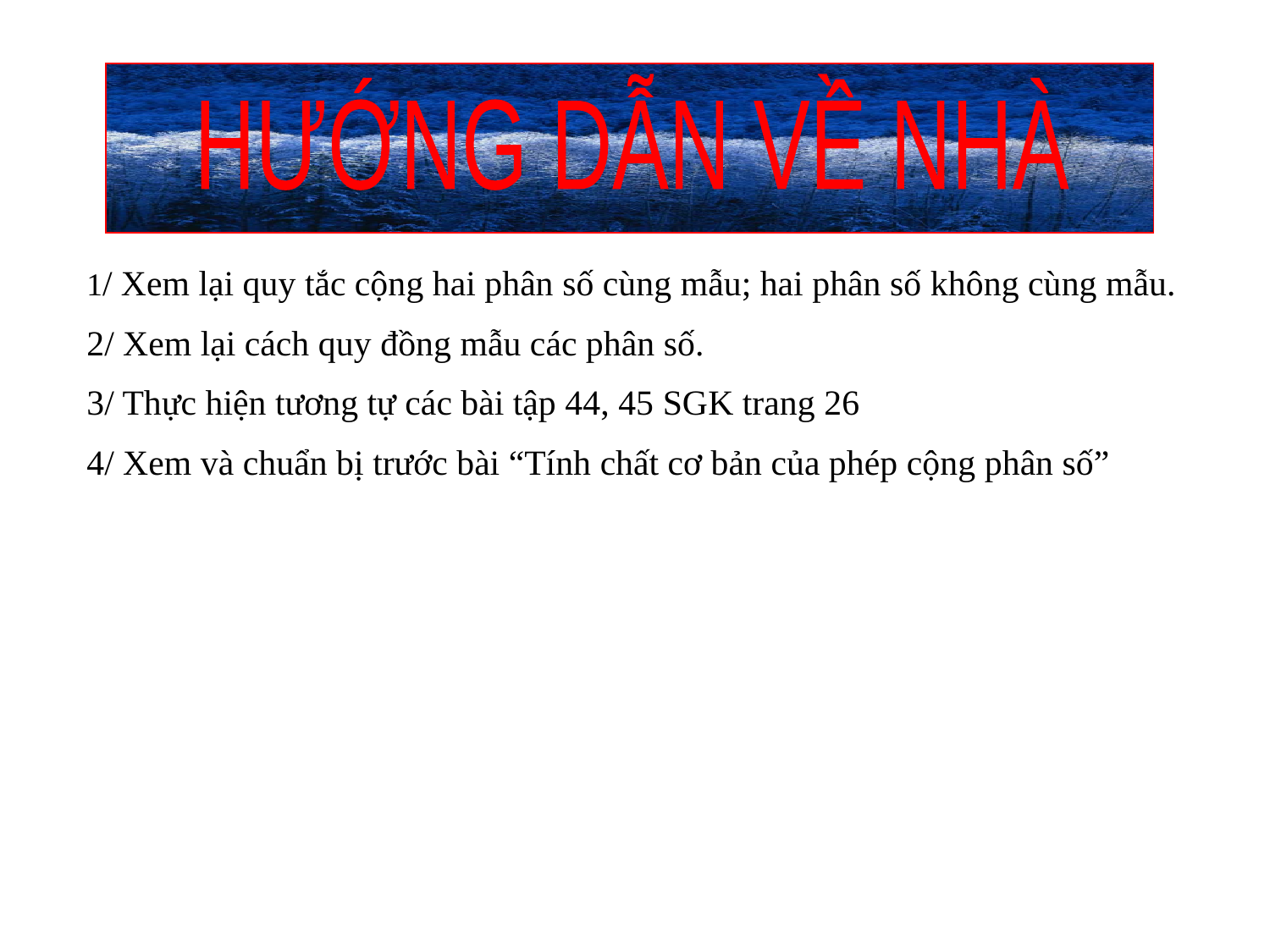

HƯỚNG DẪN VỀ NHÀ
1/ Xem lại quy tắc cộng hai phân số cùng mẫu; hai phân số không cùng mẫu.
2/ Xem lại cách quy đồng mẫu các phân số.
3/ Thực hiện tương tự các bài tập 44, 45 SGK trang 26
4/ Xem và chuẩn bị trước bài “Tính chất cơ bản của phép cộng phân số”